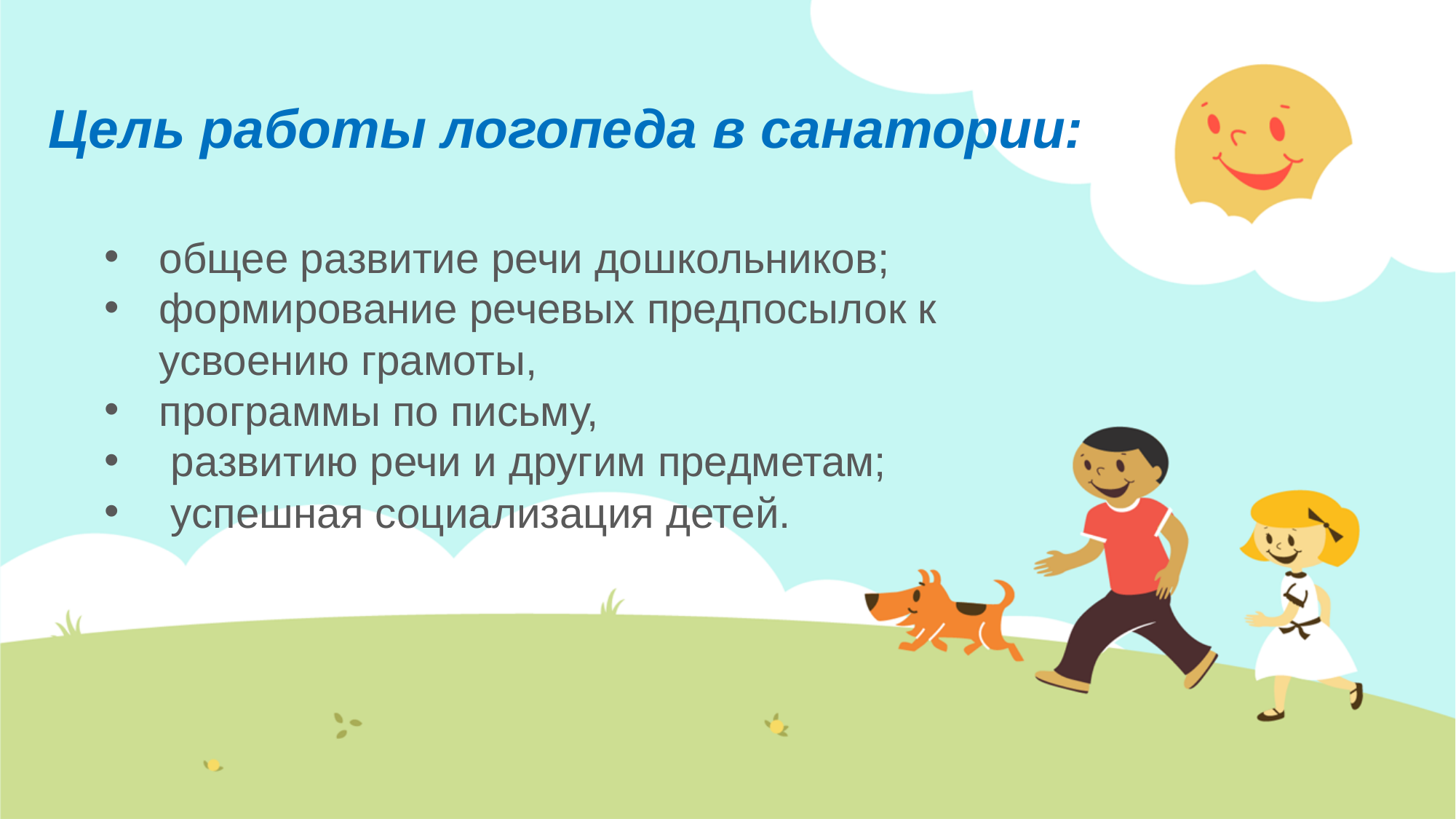

# Цель работы логопеда в санатории:
общее развитие речи дошкольников;
формирование речевых предпосылок к усвоению грамоты,
программы по письму,
 развитию речи и другим предметам;
 успешная социализация детей.